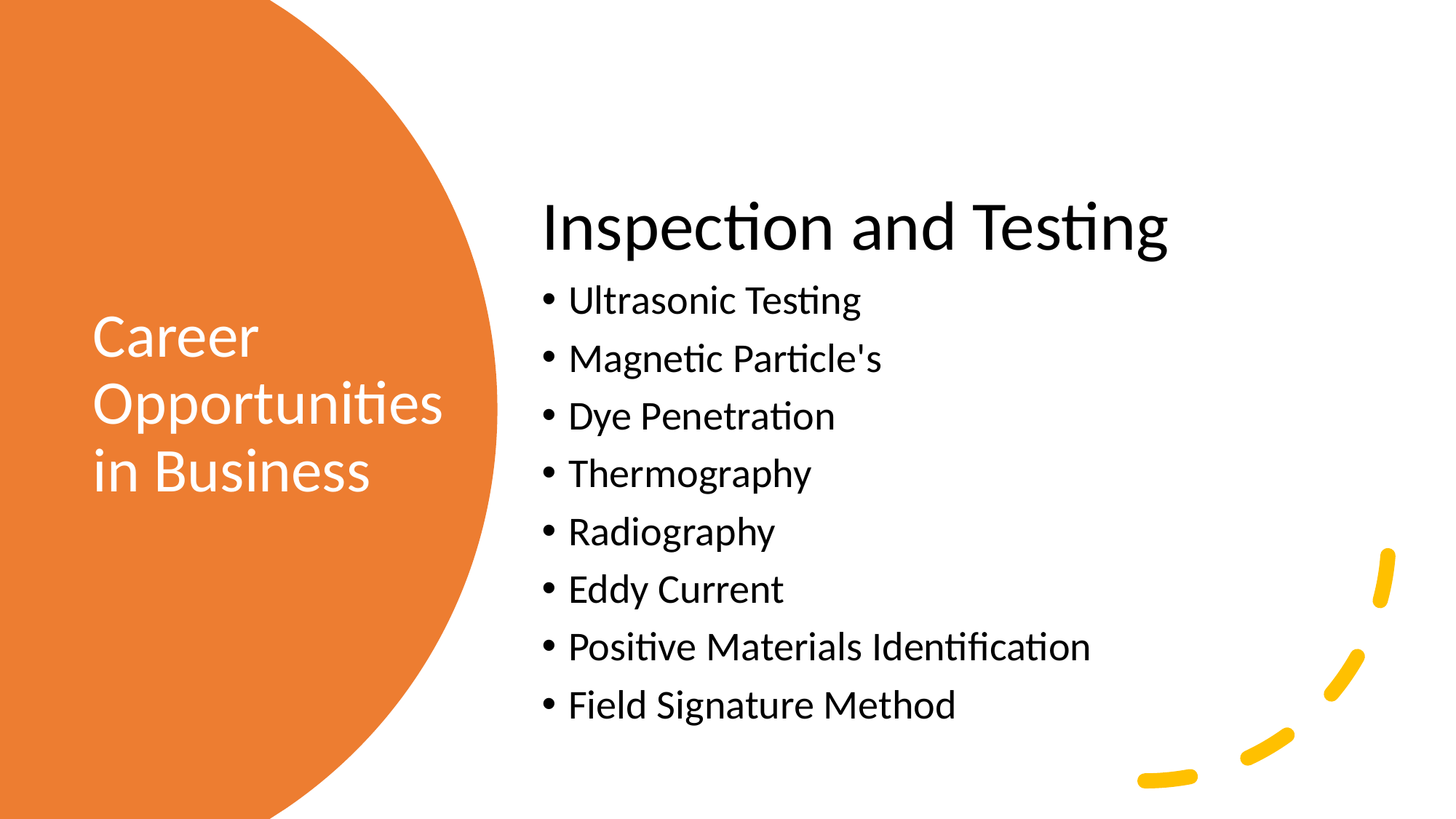

Inspection and Testing
Ultrasonic Testing
Magnetic Particle's
Dye Penetration
Thermography
Radiography
Eddy Current
Positive Materials Identification
Field Signature Method

# Career Opportunities in Business